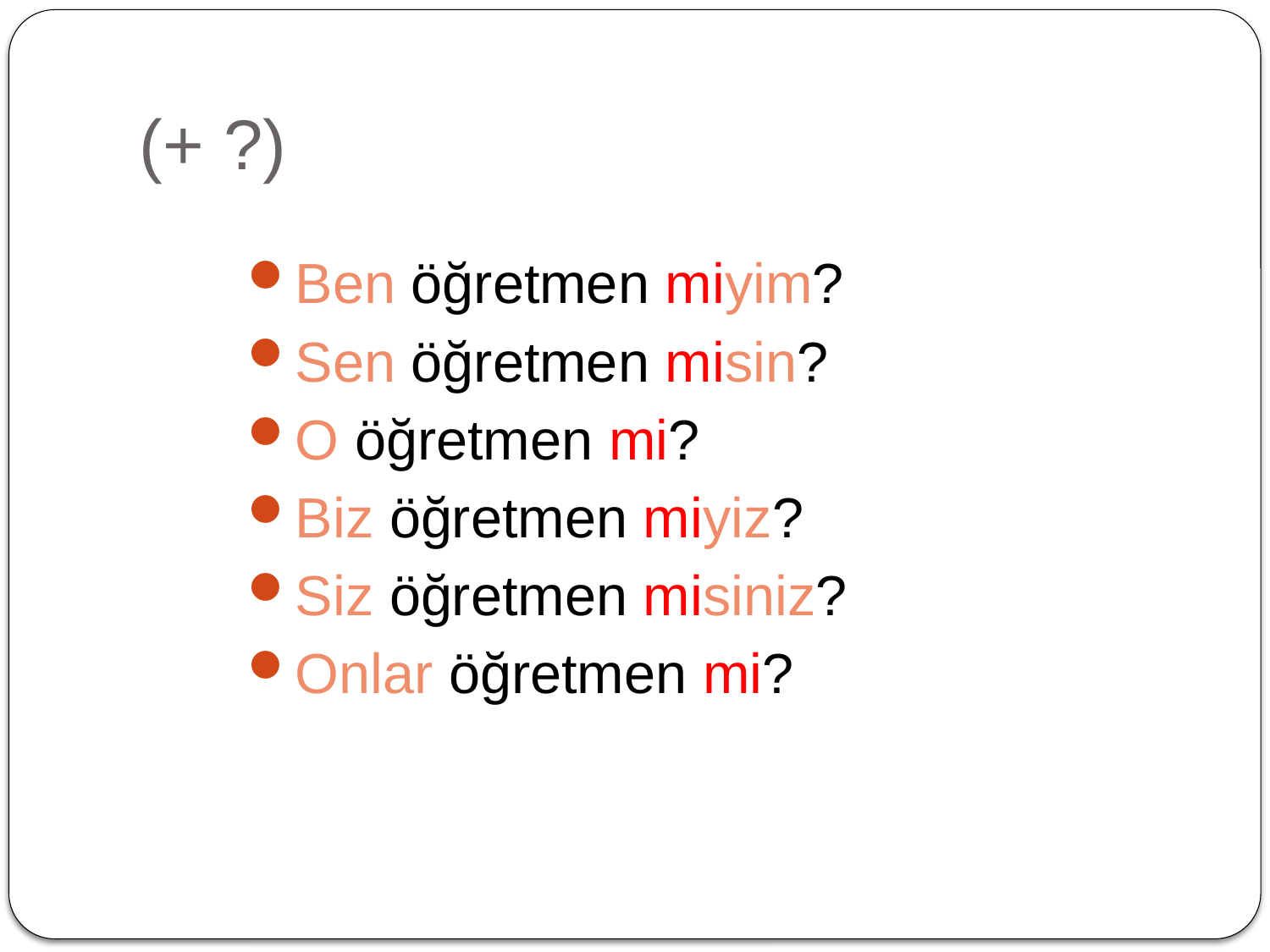

# (+ ?)
Ben öğretmen miyim?
Sen öğretmen misin?
O öğretmen mi?
Biz öğretmen miyiz?
Siz öğretmen misiniz?
Onlar öğretmen mi?